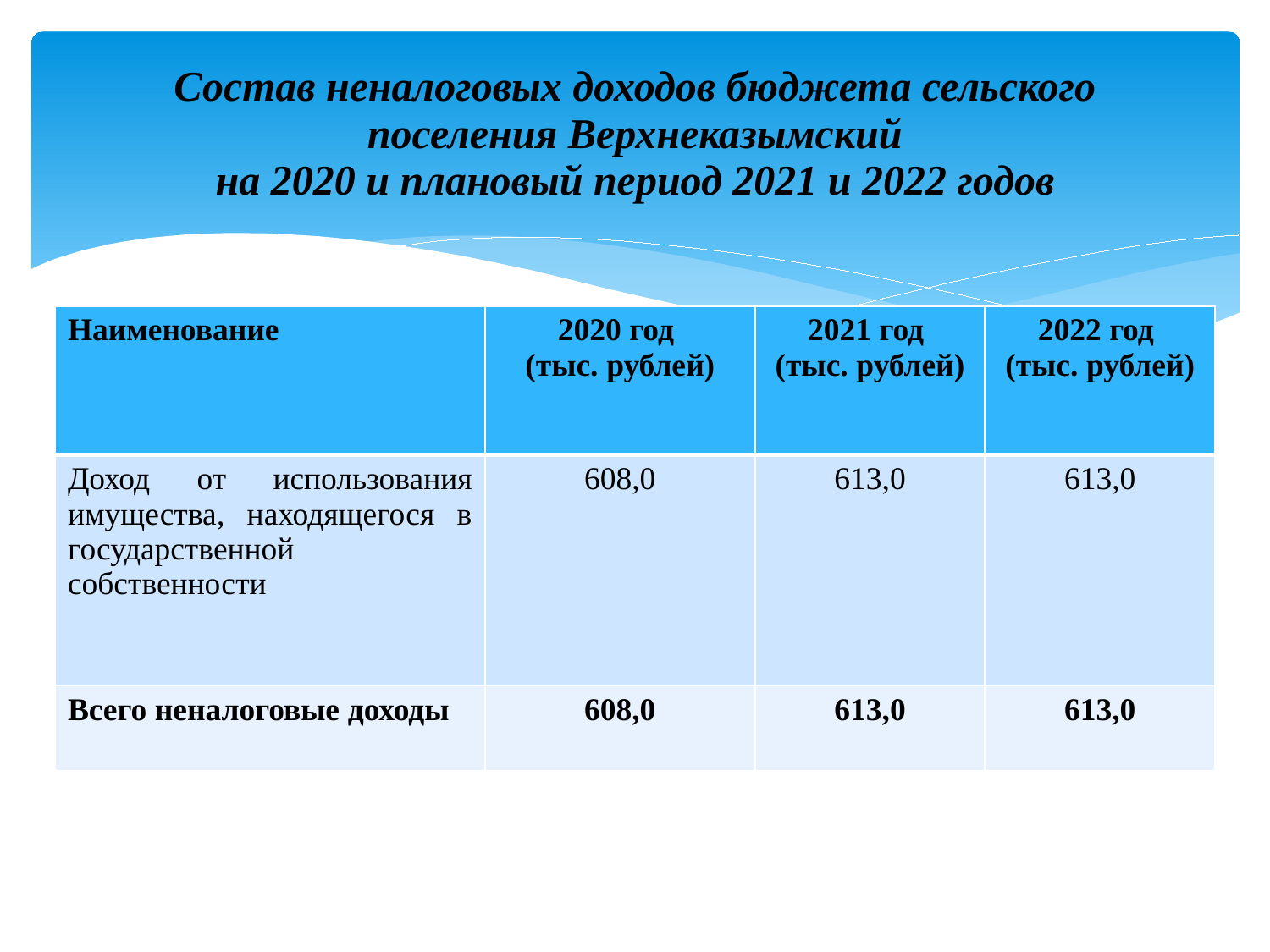

# Состав неналоговых доходов бюджета сельского поселения Верхнеказымский на 2020 и плановый период 2021 и 2022 годов
| Наименование | 2020 год (тыс. рублей) | 2021 год (тыс. рублей) | 2022 год (тыс. рублей) |
| --- | --- | --- | --- |
| Доход от использования имущества, находящегося в государственной собственности | 608,0 | 613,0 | 613,0 |
| Всего неналоговые доходы | 608,0 | 613,0 | 613,0 |